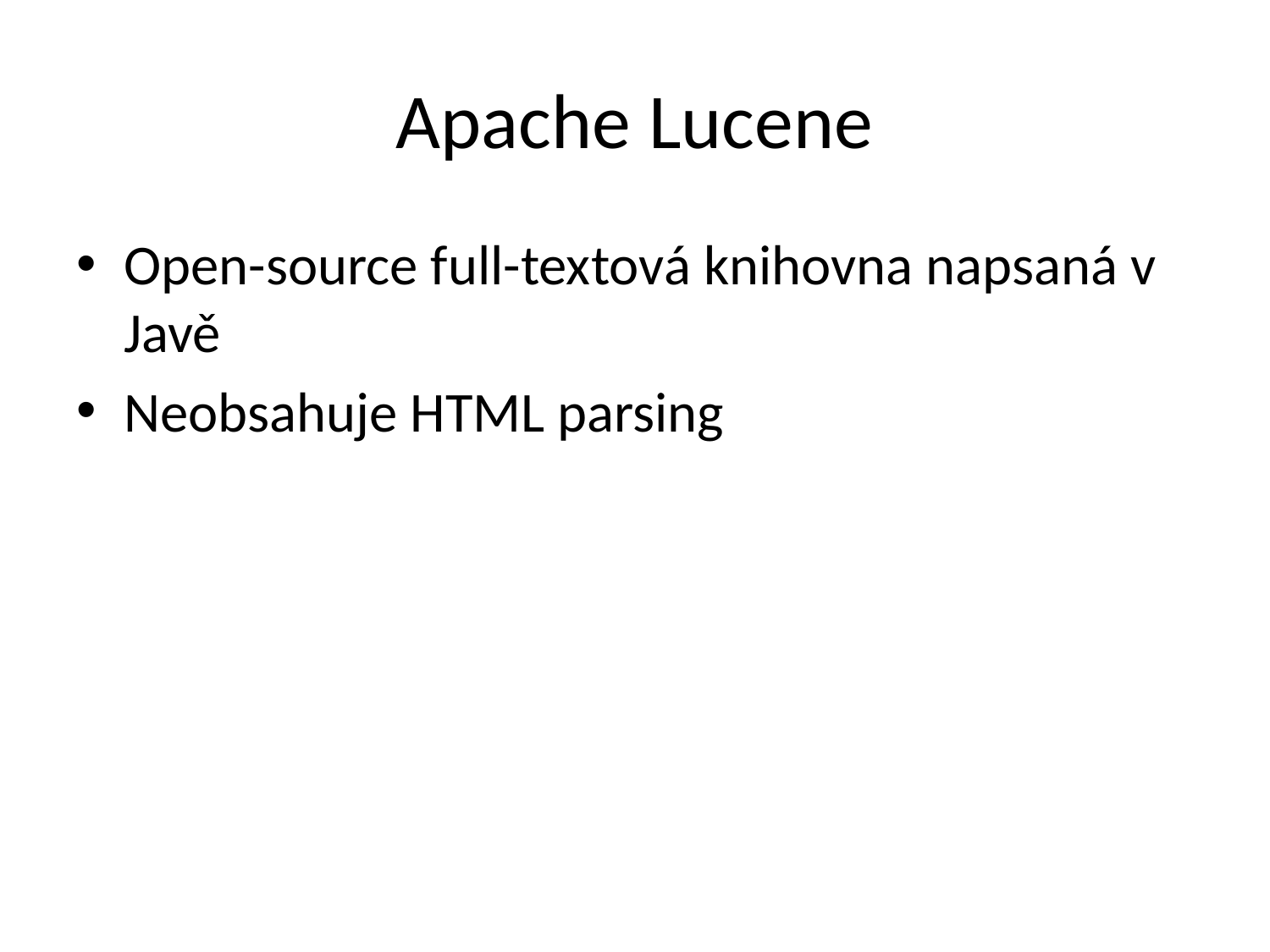

# Apache Lucene
Open-source full-textová knihovna napsaná v Javě
Neobsahuje HTML parsing